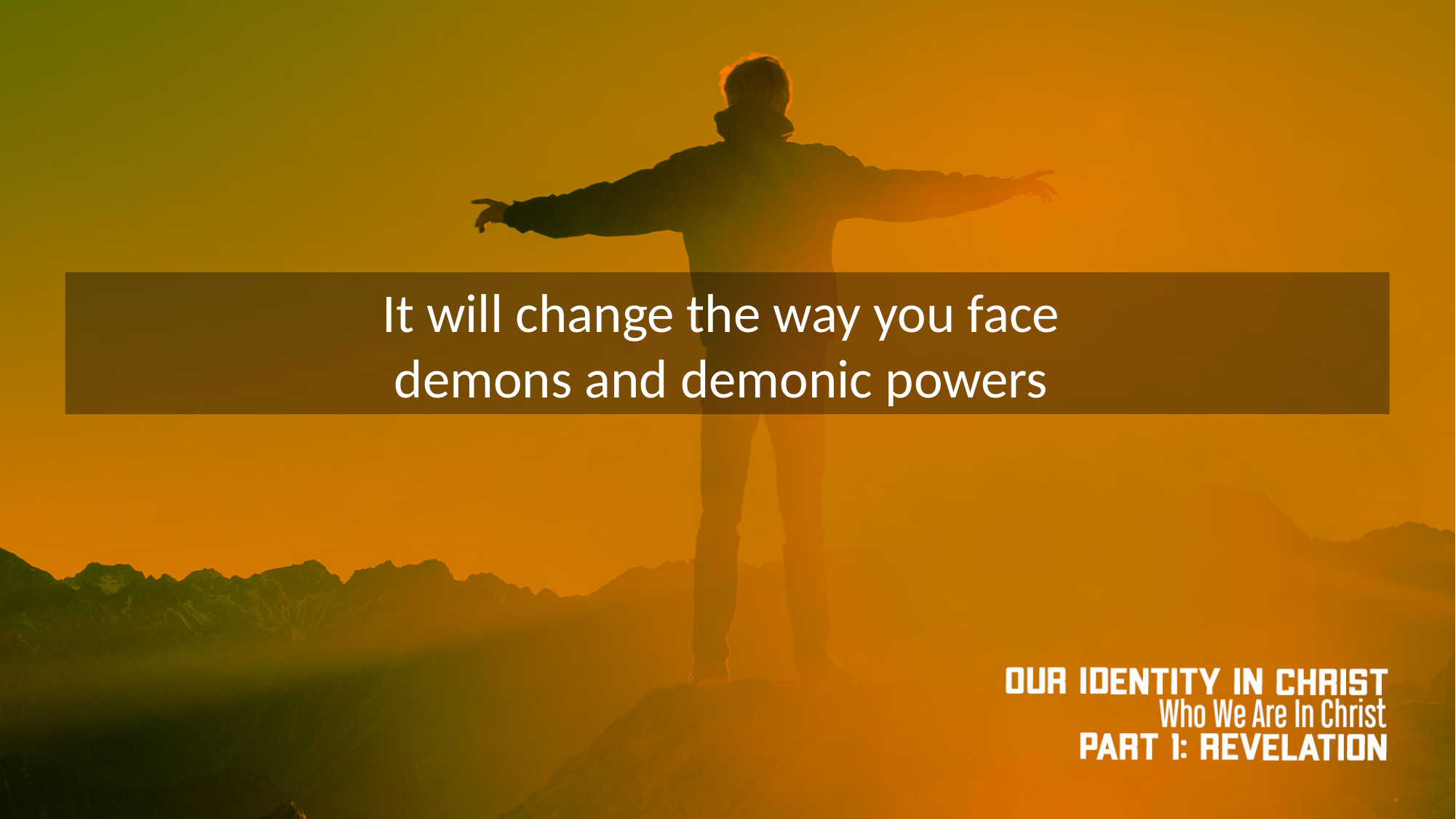

It will change the way you face
demons and demonic powers